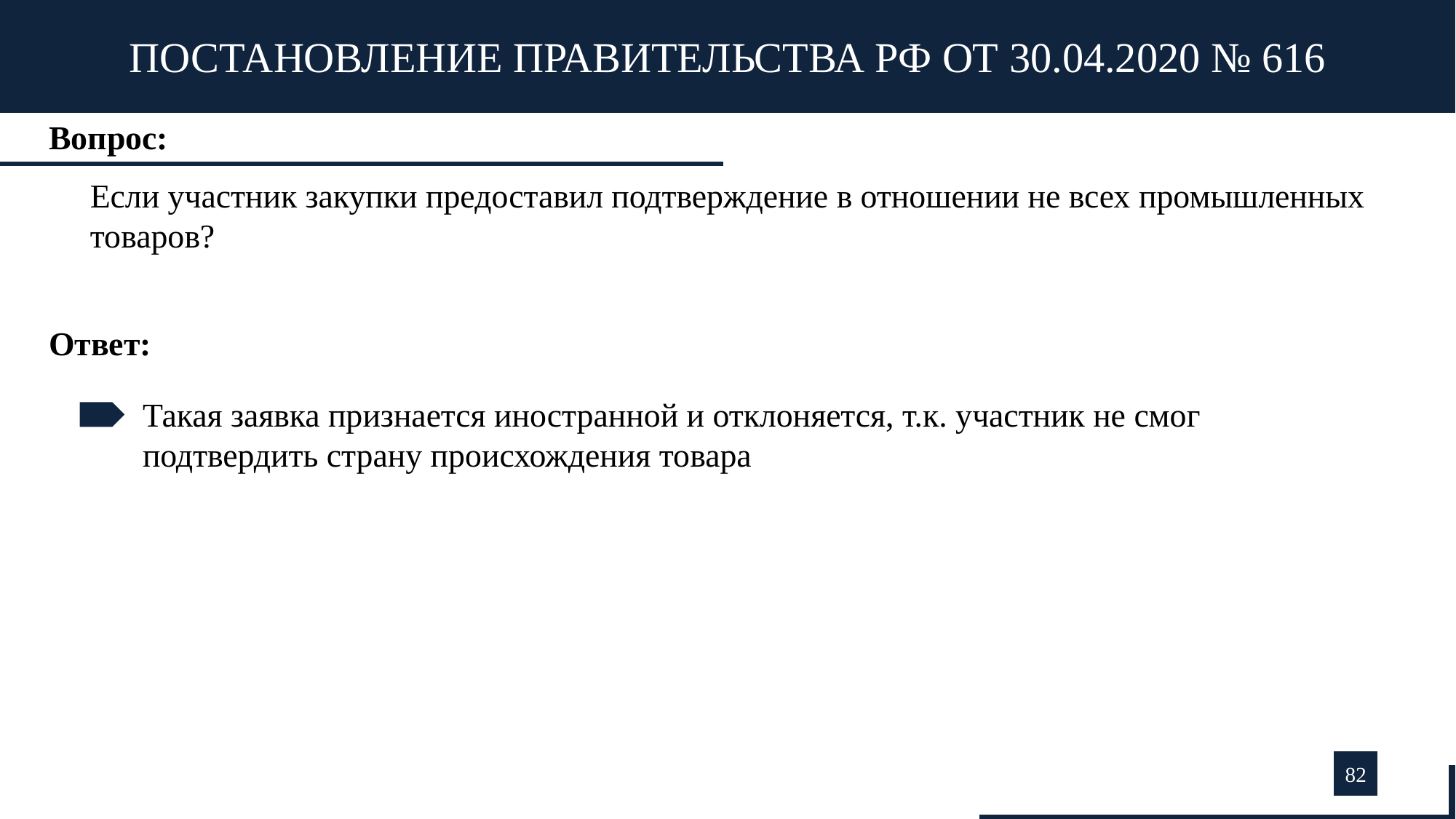

ПОСТАНОВЛЕНИЕ ПРАВИТЕЛЬСТВА РФ ОТ 30.04.2020 № 616
Вопрос:
Если участник закупки предоставил подтверждение в отношении не всех промышленных товаров?
Ответ:
Такая заявка признается иностранной и отклоняется, т.к. участник не смог подтвердить страну происхождения товара

82